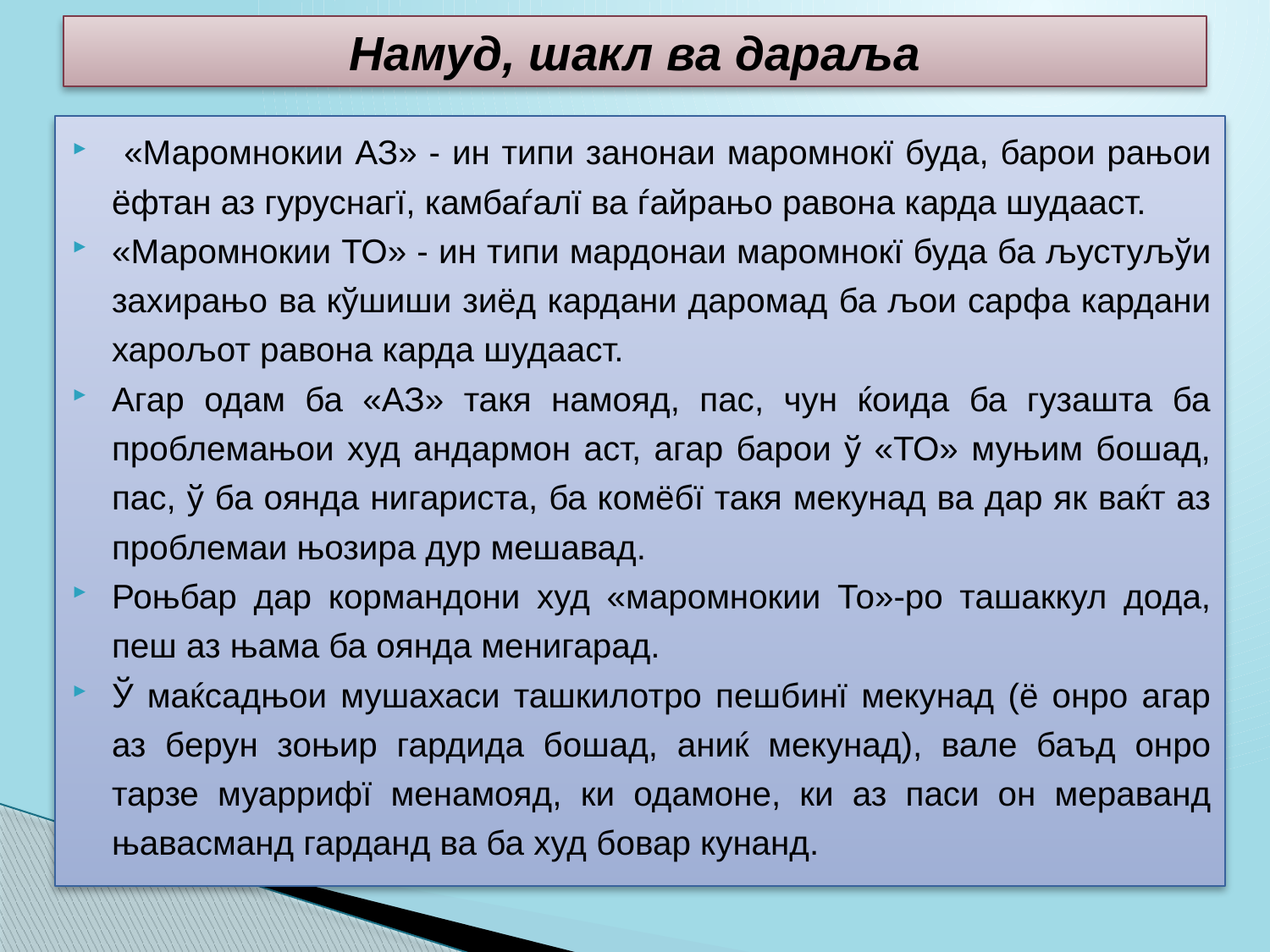

# Намуд, шакл ва дараља
 «Маромнокии АЗ» - ин типи занонаи маромнокї буда, барои рањои ёфтан аз гуруснагї, камбаѓалї ва ѓайрањо равона карда шудааст.
«Маромнокии ТО» - ин типи мардонаи маромнокї буда ба љустуљўи захирањо ва кўшиши зиёд кардани даромад ба љои сарфа кардани харољот равона карда шудааст.
Агар одам ба «АЗ» такя намояд, пас, чун ќоида ба гузашта ба проблемањои худ андармон аст, агар барои ў «ТО» муњим бошад, пас, ў ба оянда нигариста, ба комёбї такя мекунад ва дар як ваќт аз проблемаи њозира дур мешавад.
Роњбар дар кормандони худ «маромнокии То»-ро ташаккул дода, пеш аз њама ба оянда менигарад.
Ў маќсадњои мушахаси ташкилотро пешбинї мекунад (ё онро агар аз берун зоњир гардида бошад, аниќ мекунад), вале баъд онро тарзе муаррифї менамояд, ки одамоне, ки аз паси он мераванд њавасманд гарданд ва ба худ бовар кунанд.